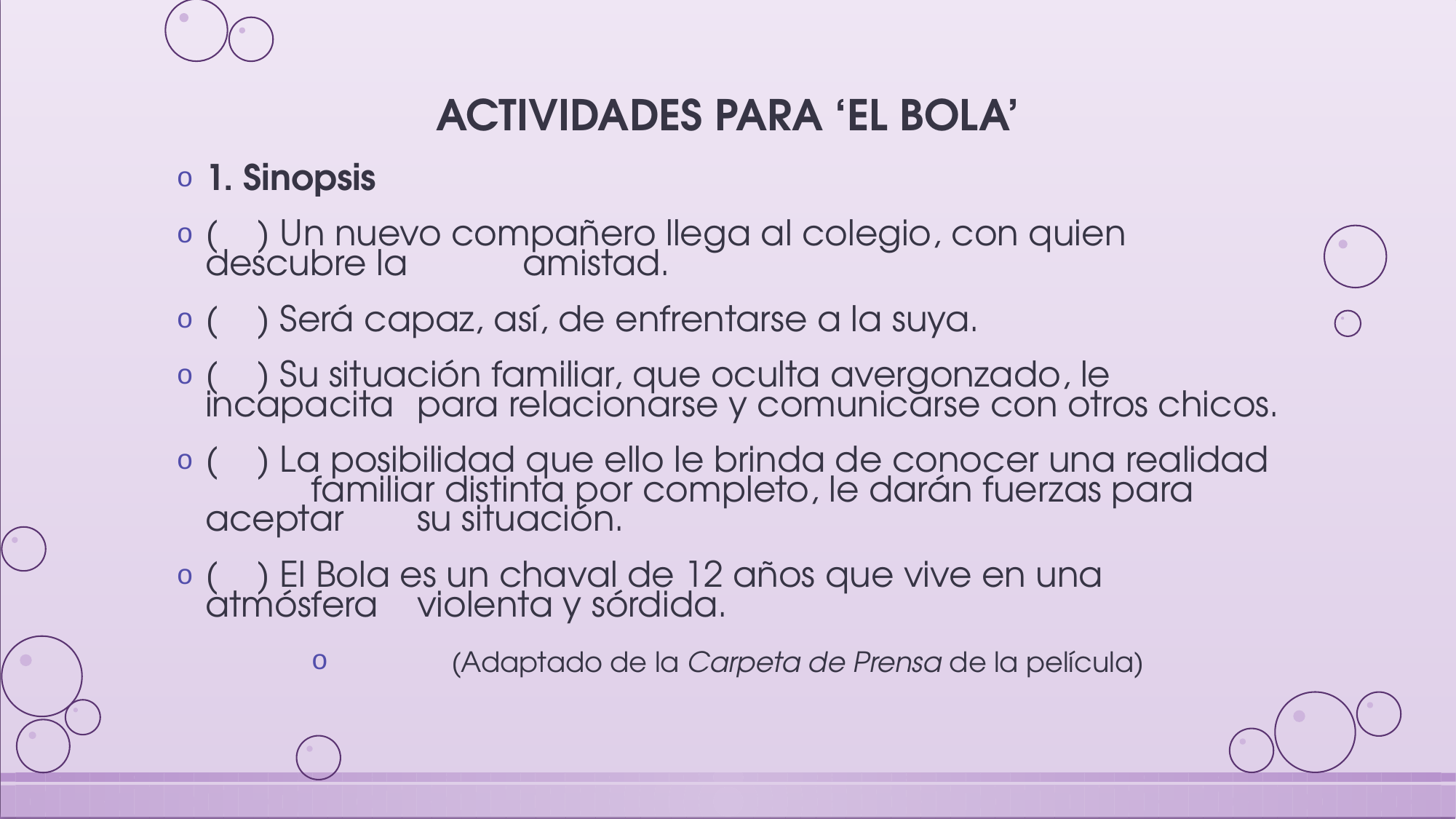

# ACTIVIDADES PARA ‘EL BOLA’
1. Sinopsis
(    ) Un nuevo compañero llega al colegio, con quien descubre la 	amistad.
(    ) Será capaz, así, de enfrentarse a la suya.
(    ) Su situación familiar, que oculta avergonzado, le incapacita 		para relacionarse y comunicarse con otros chicos.
(    ) La posibilidad que ello le brinda de conocer una realidad 	familiar distinta por completo, le darán fuerzas para aceptar 	su situación.
(    ) El Bola es un chaval de 12 años que vive en una atmósfera 	violenta y sórdida.
		(Adaptado de la Carpeta de Prensa de la película)